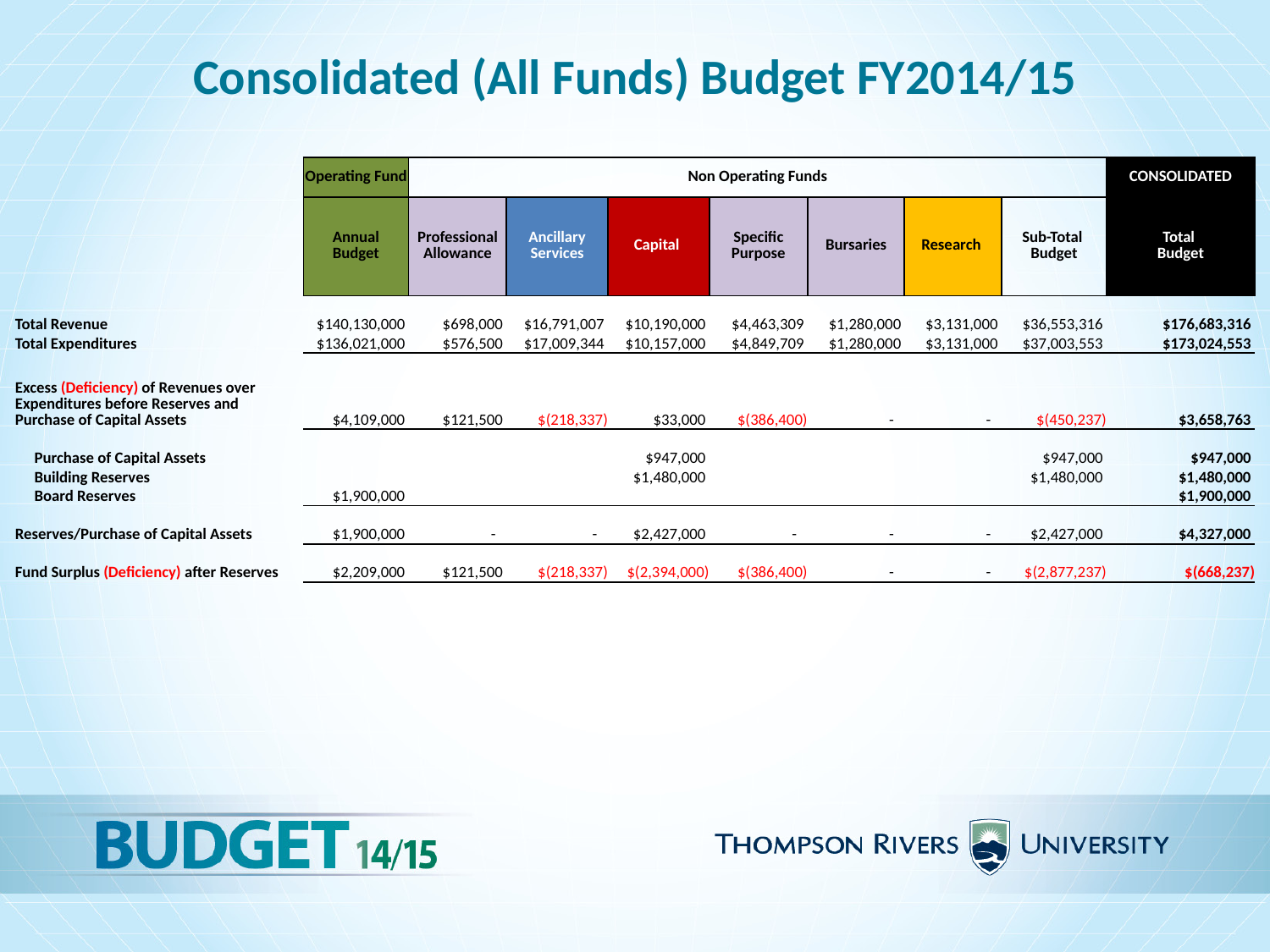

Consolidated (All Funds) Budget FY2014/15
|  |  | Operating Fund | Non Operating Funds |  |  |  |  |  |  | CONSOLIDATED |
| --- | --- | --- | --- | --- | --- | --- | --- | --- | --- | --- |
|  |  | Annual Budget | Professional Allowance | Ancillary Services | Capital | Specific Purpose | Bursaries | Research | Sub-Total Budget | Total Budget |
|  |  |  |  |  |  |  |  |  |  |  |
|  |  |  |  |  |  |  |  |  |  |  |
| Total Revenue |  | $140,130,000 | $698,000 | $16,791,007 | $10,190,000 | $4,463,309 | $1,280,000 | $3,131,000 | $36,553,316 | $176,683,316 |
| Total Expenditures |  | $136,021,000 | $576,500 | $17,009,344 | $10,157,000 | $4,849,709 | $1,280,000 | $3,131,000 | $37,003,553 | $173,024,553 |
| Excess (Deficiency) of Revenues over Expenditures before Reserves and Purchase of Capital Assets |  | $4,109,000 | $121,500 | $(218,337) | $33,000 | $(386,400) | - | - | $(450,237) | $3,658,763 |
|  |  |  |  |  |  |  |  |  |  |  |
|  | Purchase of Capital Assets |  |  |  | $947,000 |  |  |  | $947,000 | $947,000 |
|  | Building Reserves |  |  |  | $1,480,000 |  |  |  | $1,480,000 | $1,480,000 |
|  | Board Reserves | $1,900,000 |  |  |  |  |  |  |  | $1,900,000 |
|  |  |  |  |  |  |  |  |  |  |  |
| Reserves/Purchase of Capital Assets |  | $1,900,000 | - | - | $2,427,000 | - | - | - | $2,427,000 | $4,327,000 |
|  |  |  |  |  |  |  |  |  |  |  |
| Fund Surplus (Deficiency) after Reserves |  | $2,209,000 | $121,500 | $(218,337) | $(2,394,000) | $(386,400) | - | - | $(2,877,237) | $(668,237) |